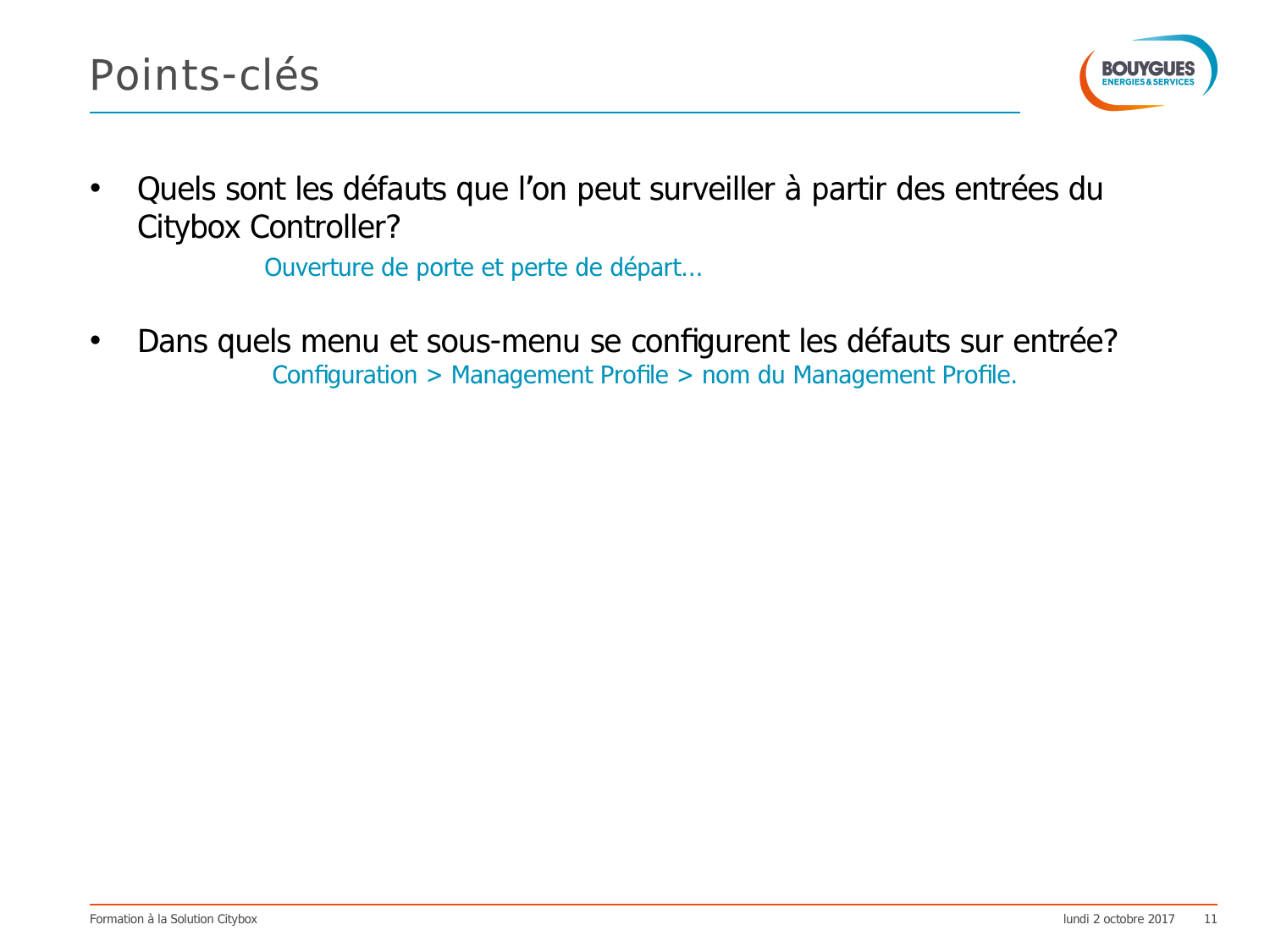

# Points-clés
Quels sont les défauts que l’on peut surveiller à partir des entrées du Citybox Controller?
		Ouverture de porte et perte de départ...

Dans quels menu et sous-menu se configurent les défauts sur entrée?
		 Configuration > Management Profile > nom du Management Profile.

Formation à la Solution Citybox
lundi 2 octobre 2017
11